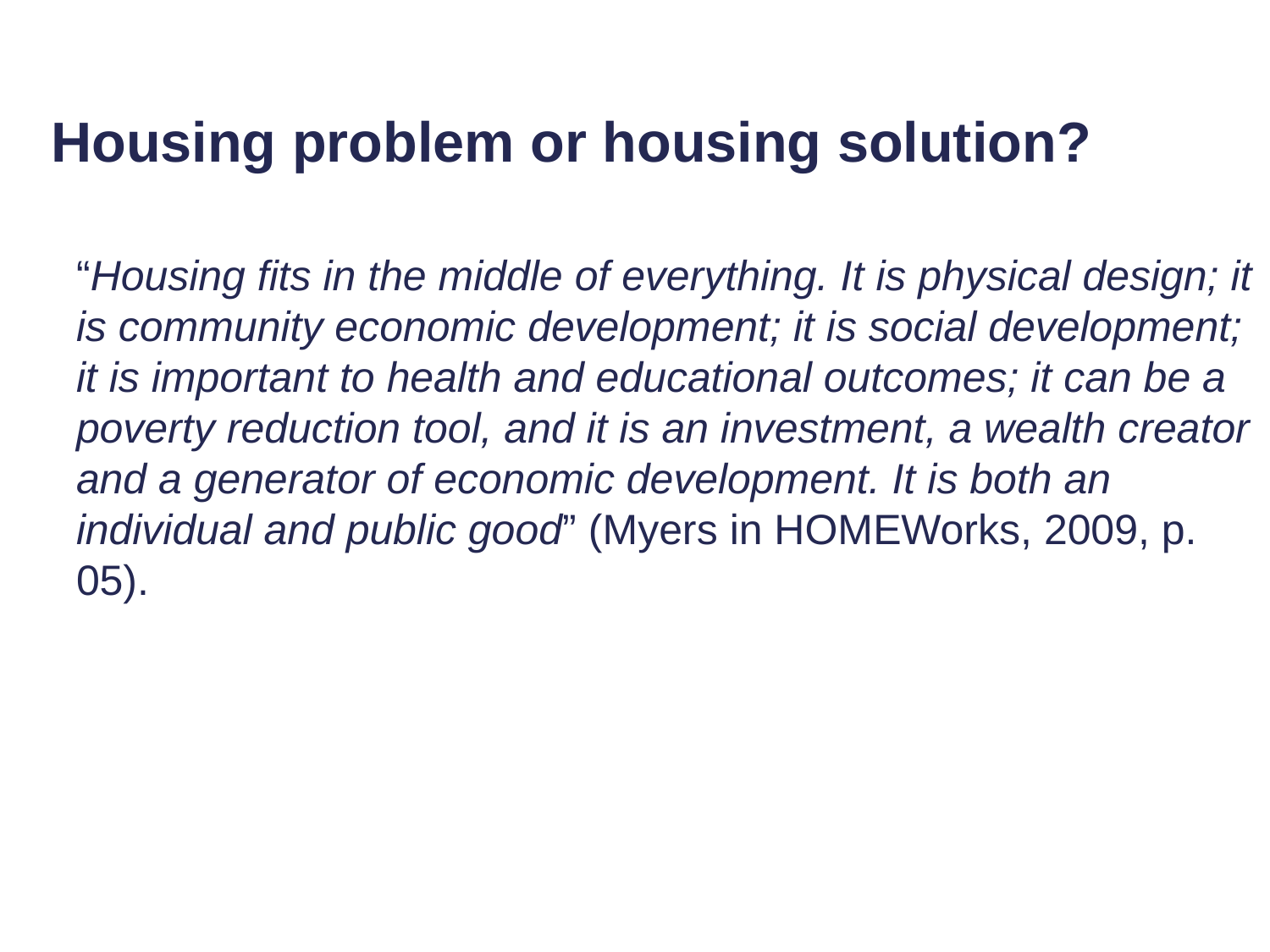

# Housing problem or housing solution?

“Housing fits in the middle of everything. It is physical design; it is community economic development; it is social development; it is important to health and educational outcomes; it can be a poverty reduction tool, and it is an investment, a wealth creator and a generator of economic development. It is both an individual and public good” (Myers in HOMEWorks, 2009, p. 05).